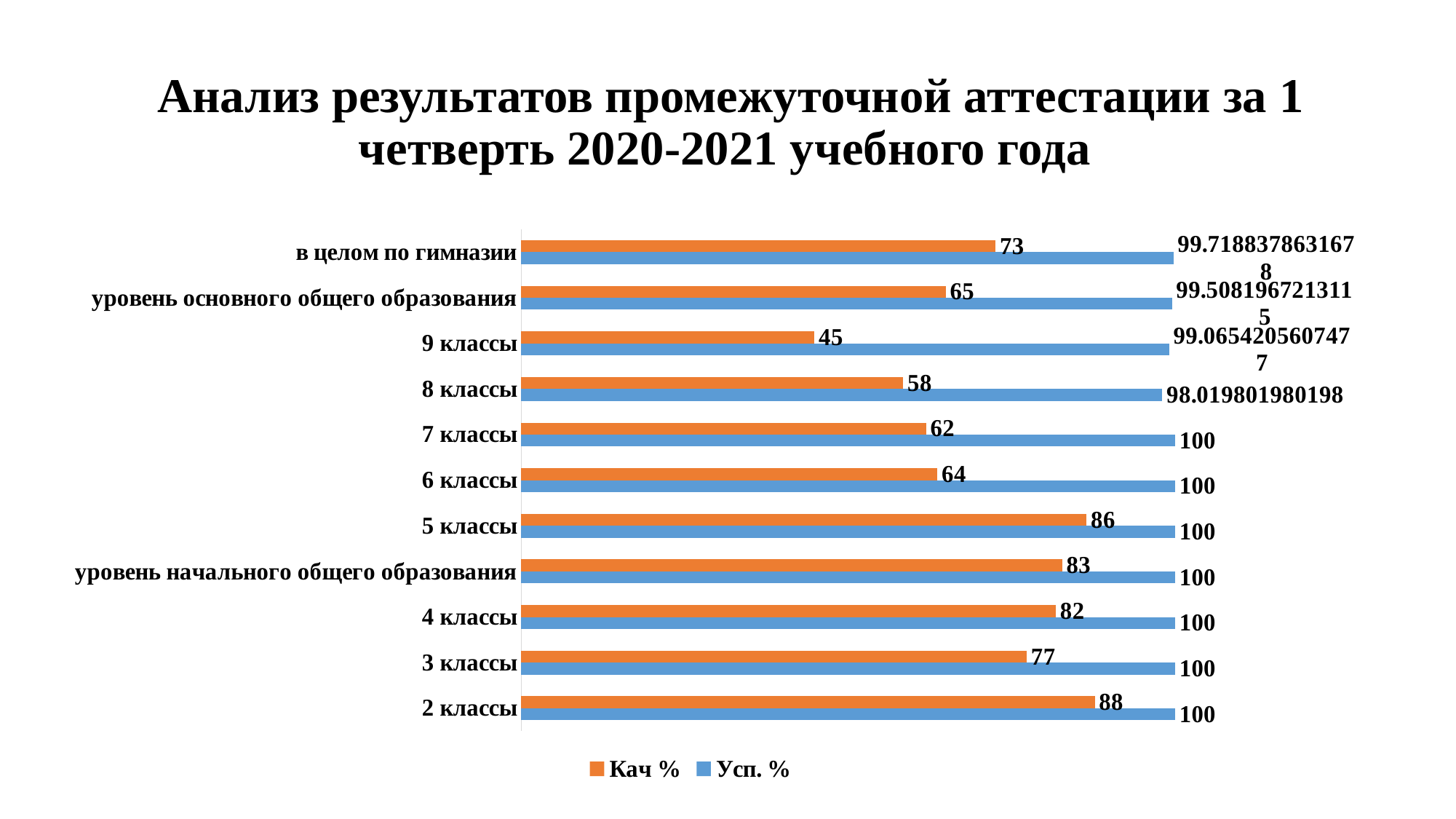

# Анализ результатов промежуточной аттестации за 1 четверть 2020-2021 учебного года

### Chart

| Category | Усп. % | Кач % |
|---|---|---|
| 2 классы | 100.0 | 87.70949720670392 |
| 3 классы | 100.0 | 77.30496453900709 |
| 4 классы | 100.0 | 81.75182481751825 |
| уровень начального общего образования | 100.0 | 82.71334792122538 |
| 5 клаcсы | 100.0 | 86.45161290322581 |
| 6 классы | 100.0 | 63.63636363636363 |
| 7 классы | 100.0 | 61.904761904761905 |
| 8 классы | 98.01980198019803 | 58.415841584158414 |
| 9 классы | 99.06542056074767 | 44.85981308411215 |
| уровень основного общего образования | 99.50819672131146 | 64.91803278688525 |
| в целом по гимназии | 99.71883786316776 | 72.5398313027179 |